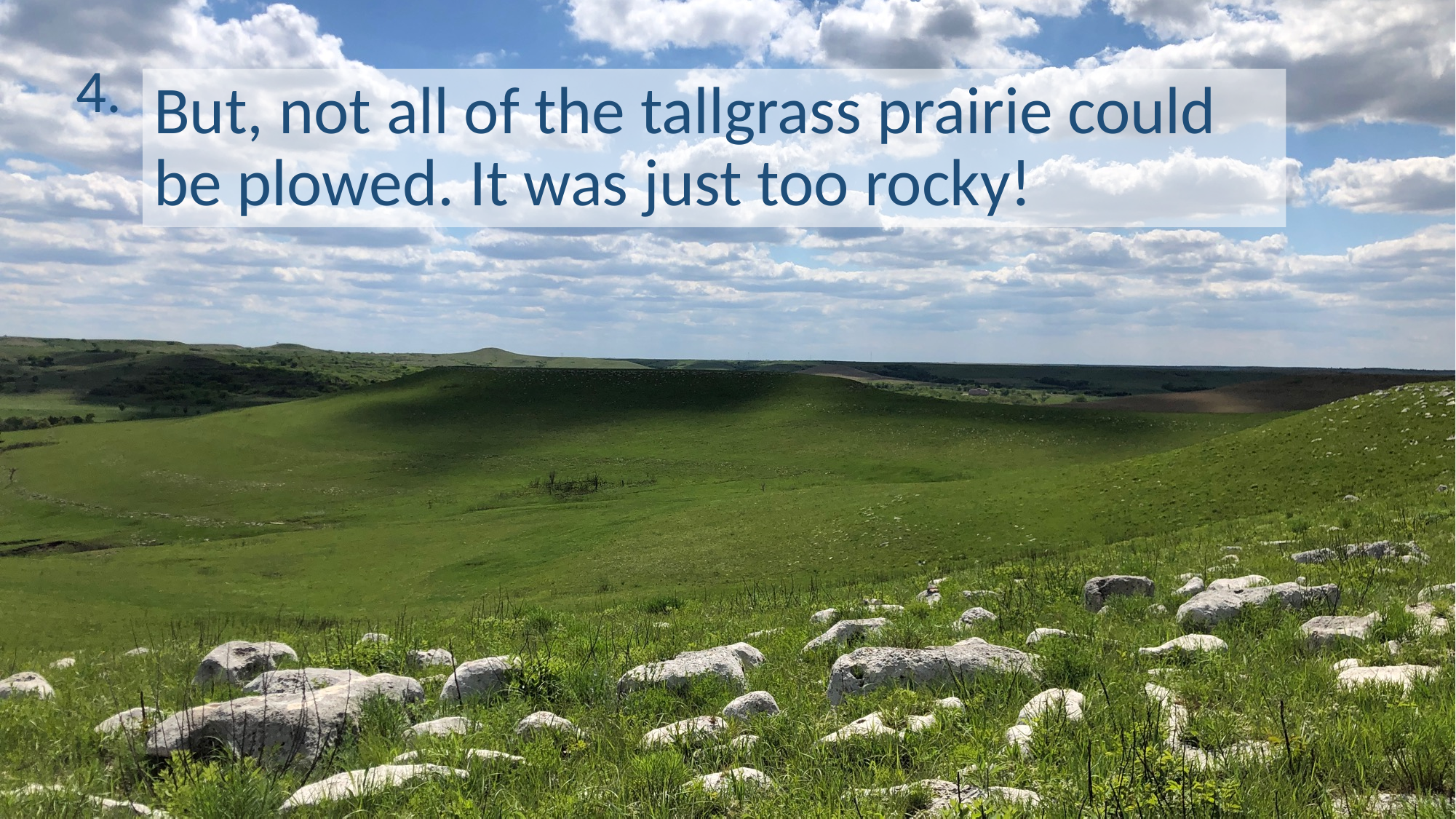

4.
# But, not all of the tallgrass prairie could be plowed. It was just too rocky!